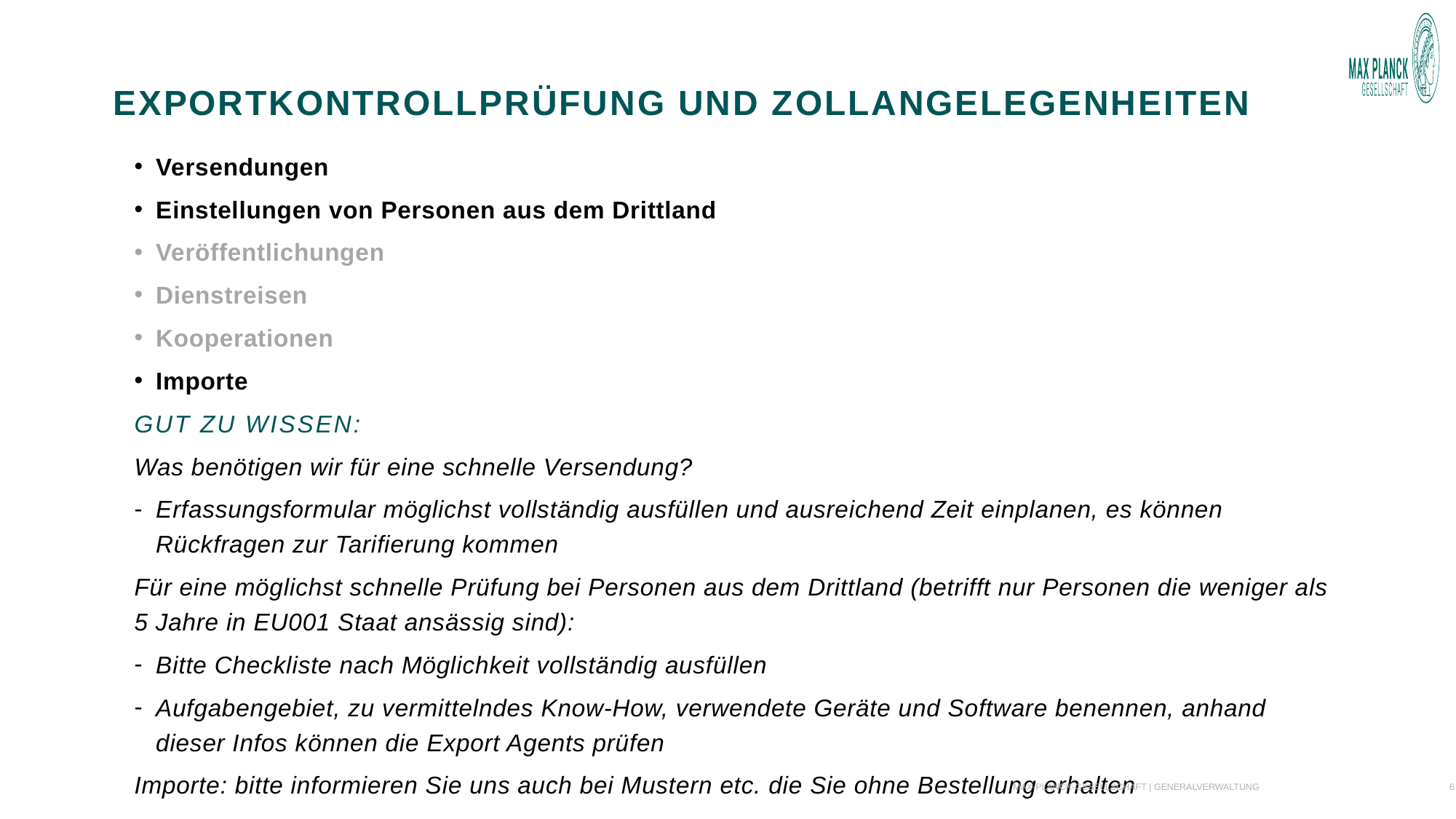

# Exportkontrollprüfung und zollangelegenheiten
Versendungen
Einstellungen von Personen aus dem Drittland
Veröffentlichungen
Dienstreisen
Kooperationen
Importe
Gut zu wissen:
Was benötigen wir für eine schnelle Versendung?
Erfassungsformular möglichst vollständig ausfüllen und ausreichend Zeit einplanen, es können Rückfragen zur Tarifierung kommen
Für eine möglichst schnelle Prüfung bei Personen aus dem Drittland (betrifft nur Personen die weniger als 5 Jahre in EU001 Staat ansässig sind):
Bitte Checkliste nach Möglichkeit vollständig ausfüllen
Aufgabengebiet, zu vermittelndes Know-How, verwendete Geräte und Software benennen, anhand dieser Infos können die Export Agents prüfen
Importe: bitte informieren Sie uns auch bei Mustern etc. die Sie ohne Bestellung erhalten

MAX-PLANCK-GESELLSCHAFT | GENERALVERWALTUNG 		6